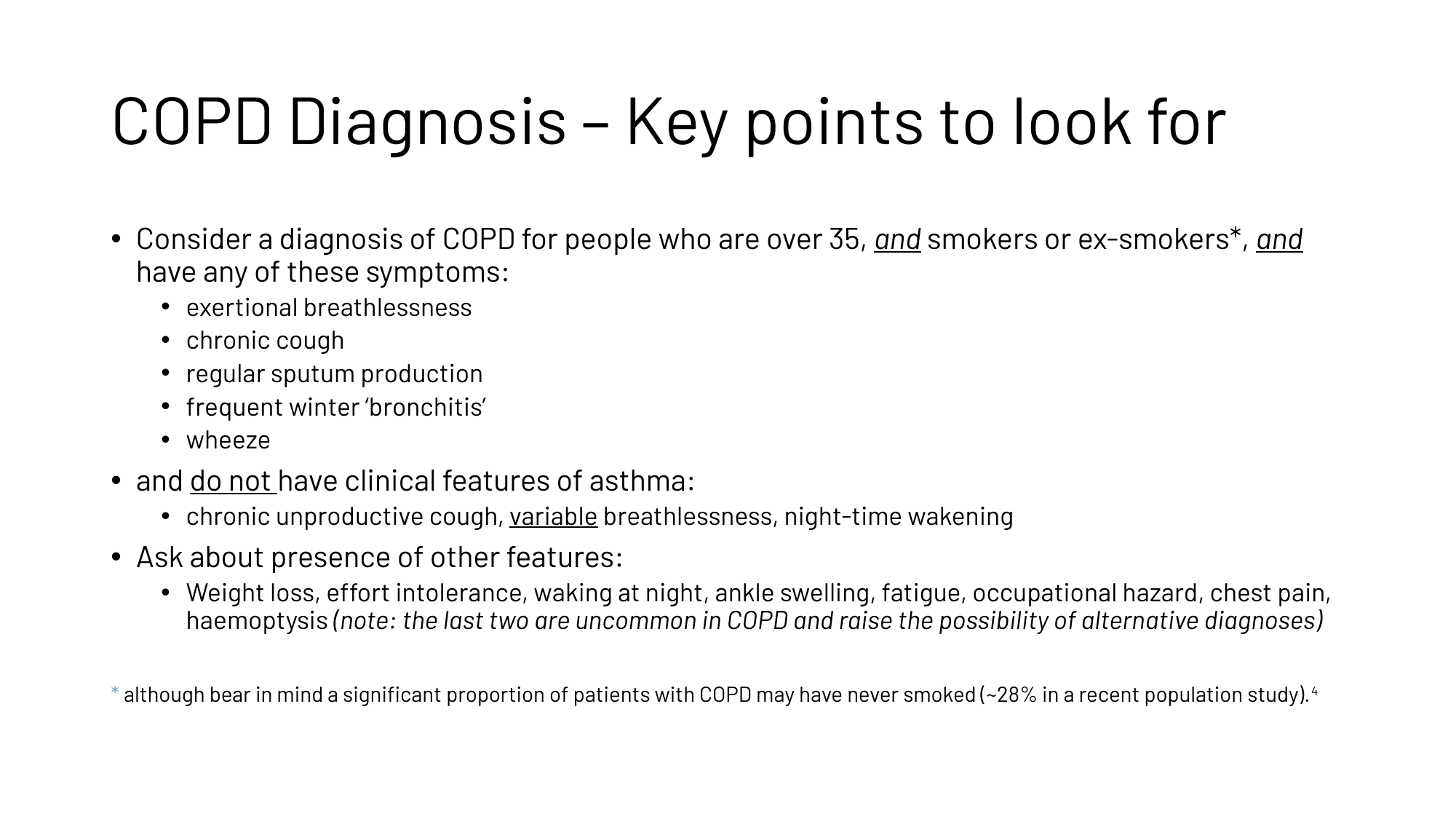

# COPD Diagnosis – Key points to look for
Consider a diagnosis of COPD for people who are over 35, and smokers or ex-smokers*, and have any of these symptoms:
exertional breathlessness
chronic cough
regular sputum production
frequent winter ‘bronchitis’
wheeze
and do not have clinical features of asthma:
chronic unproductive cough, variable breathlessness, night-time wakening
Ask about presence of other features:
Weight loss, effort intolerance, waking at night, ankle swelling, fatigue, occupational hazard, chest pain, haemoptysis (note: the last two are uncommon in COPD and raise the possibility of alternative diagnoses)

* although bear in mind a significant proportion of patients with COPD may have never smoked (~28% in a recent population study).4